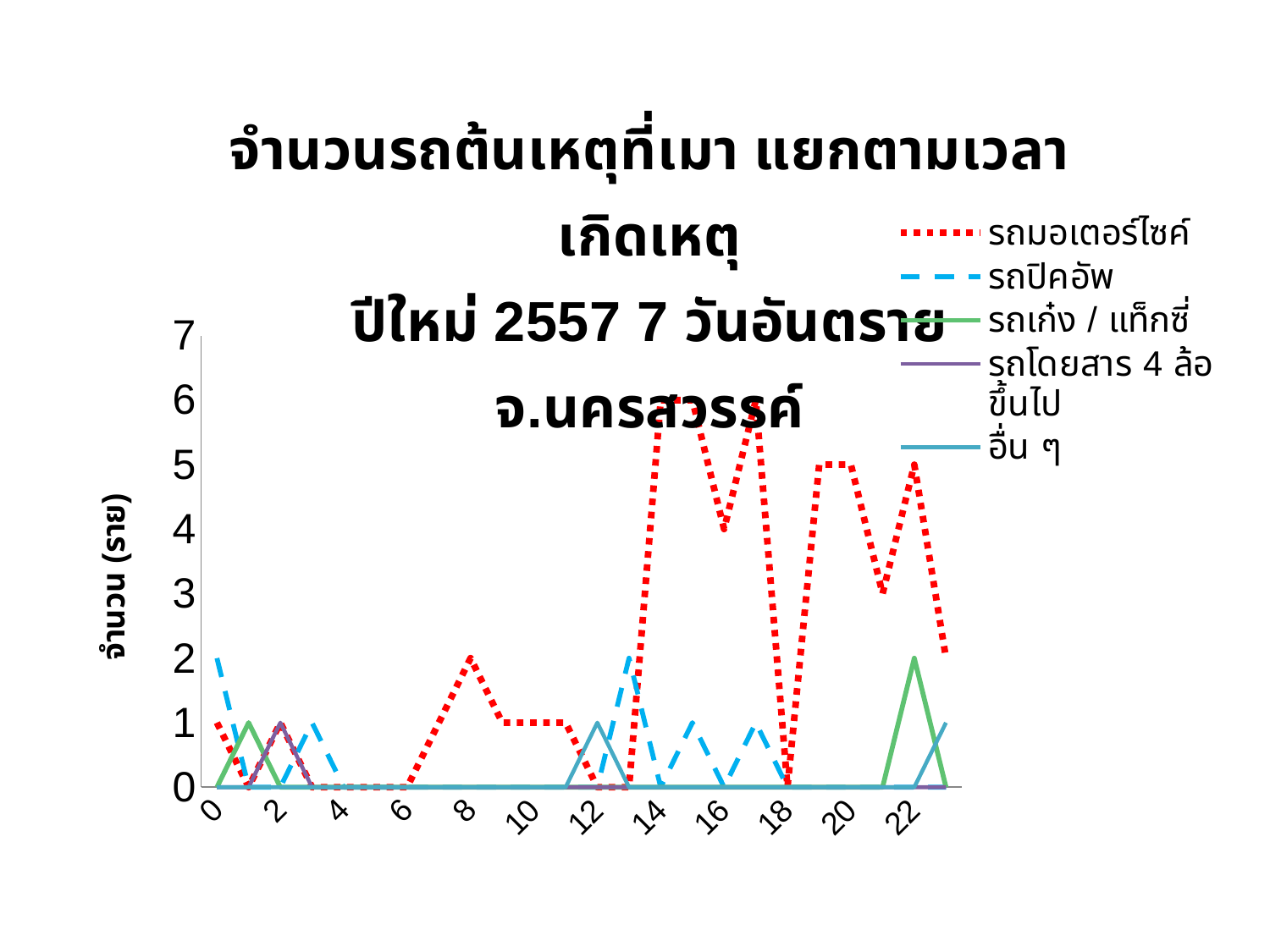

### Chart: จำนวนรถต้นเหตุที่เมา แยกตามเวลาเกิดเหตุ
ปีใหม่ 2557 7 วันอันตราย
จ.นครสวรรค์

| Category | รถมอเตอร์ไซค์ | รถปิคอัพ | รถเก๋ง / แท็กซี่ | รถโดยสาร 4 ล้อขึ้นไป | อื่น ๆ |
|---|---|---|---|---|---|
| 0 | 1.0 | 2.0 | 0.0 | 0.0 | 0.0 |
| 1 | 0.0 | 0.0 | 1.0 | 0.0 | 0.0 |
| 2 | 1.0 | 0.0 | 0.0 | 1.0 | 0.0 |
| 3 | 0.0 | 1.0 | 0.0 | 0.0 | 0.0 |
| 4 | 0.0 | 0.0 | 0.0 | 0.0 | 0.0 |
| 5 | 0.0 | 0.0 | 0.0 | 0.0 | 0.0 |
| 6 | 0.0 | 0.0 | 0.0 | 0.0 | 0.0 |
| 7 | 1.0 | 0.0 | 0.0 | 0.0 | 0.0 |
| 8 | 2.0 | 0.0 | 0.0 | 0.0 | 0.0 |
| 9 | 1.0 | 0.0 | 0.0 | 0.0 | 0.0 |
| 10 | 1.0 | 0.0 | 0.0 | 0.0 | 0.0 |
| 11 | 1.0 | 0.0 | 0.0 | 0.0 | 0.0 |
| 12 | 0.0 | 0.0 | 0.0 | 0.0 | 1.0 |
| 13 | 0.0 | 2.0 | 0.0 | 0.0 | 0.0 |
| 14 | 6.0 | 0.0 | 0.0 | 0.0 | 0.0 |
| 15 | 6.0 | 1.0 | 0.0 | 0.0 | 0.0 |
| 16 | 4.0 | 0.0 | 0.0 | 0.0 | 0.0 |
| 17 | 6.0 | 1.0 | 0.0 | 0.0 | 0.0 |
| 18 | 0.0 | 0.0 | 0.0 | 0.0 | 0.0 |
| 19 | 5.0 | 0.0 | 0.0 | 0.0 | 0.0 |
| 20 | 5.0 | 0.0 | 0.0 | 0.0 | 0.0 |
| 21 | 3.0 | 0.0 | 0.0 | 0.0 | 0.0 |
| 22 | 5.0 | 0.0 | 2.0 | 0.0 | 0.0 |
| 23 | 2.0 | 0.0 | 0.0 | 0.0 | 1.0 |